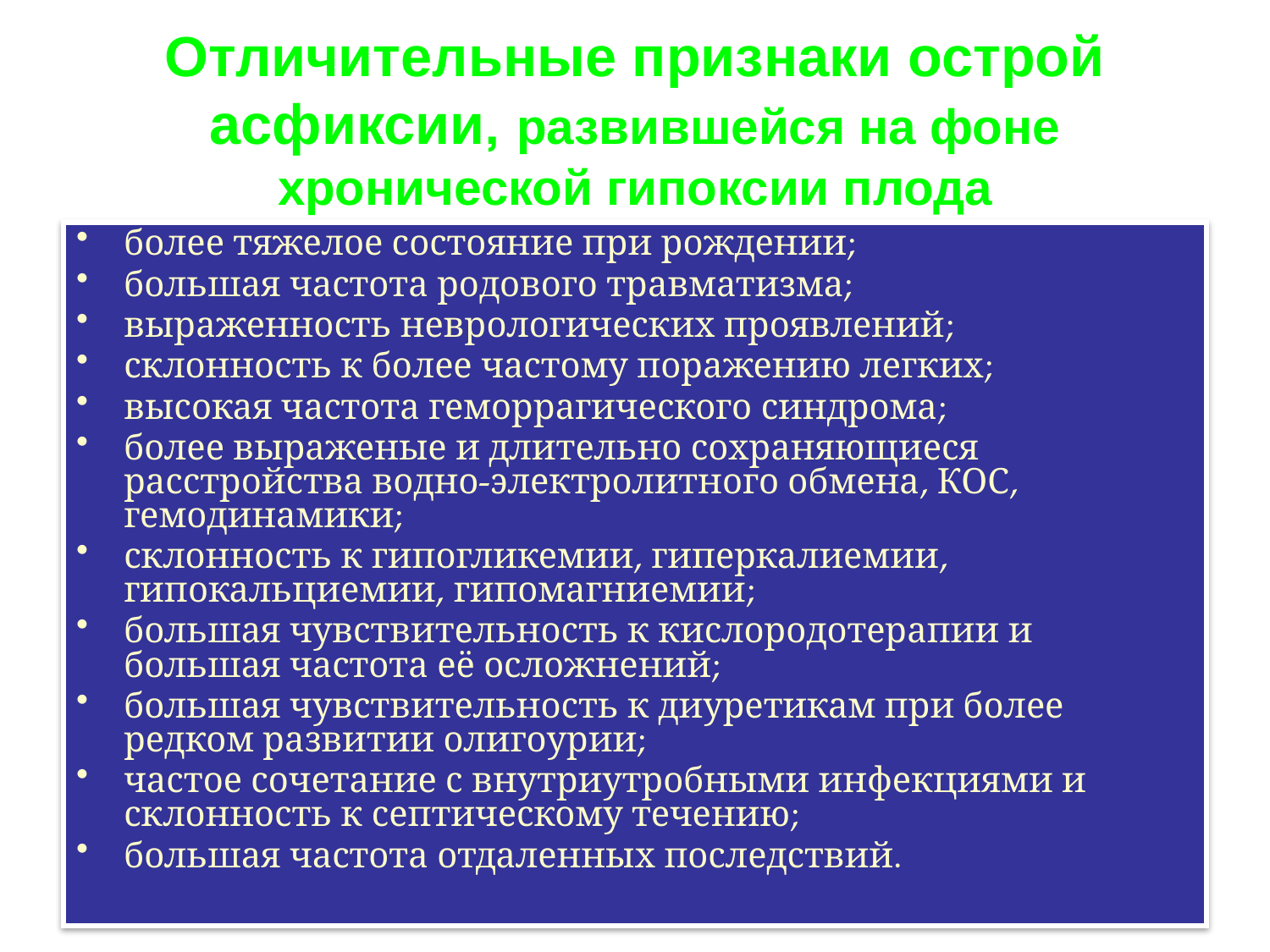

# Отличительные признаки острой асфиксии, развившейся на фоне хронической гипоксии плода
более тяжелое состояние при рождении;
большая частота родового травматизма;
выраженность неврологических проявлений;
склонность к более частому поражению легких;
высокая частота геморрагического синдрома;
более выраженые и длительно сохраняющиеся расстройства водно-электролитного обмена, КОС, гемодинамики;
склонность к гипогликемии, гиперкалиемии, гипокальциемии, гипомагниемии;
большая чувствительность к кислородотерапии и большая частота её осложнений;
большая чувствительность к диуретикам при более редком развитии олигоурии;
частое сочетание с внутриутробными инфекциями и склонность к септическому течению;
большая частота отдаленных последствий.